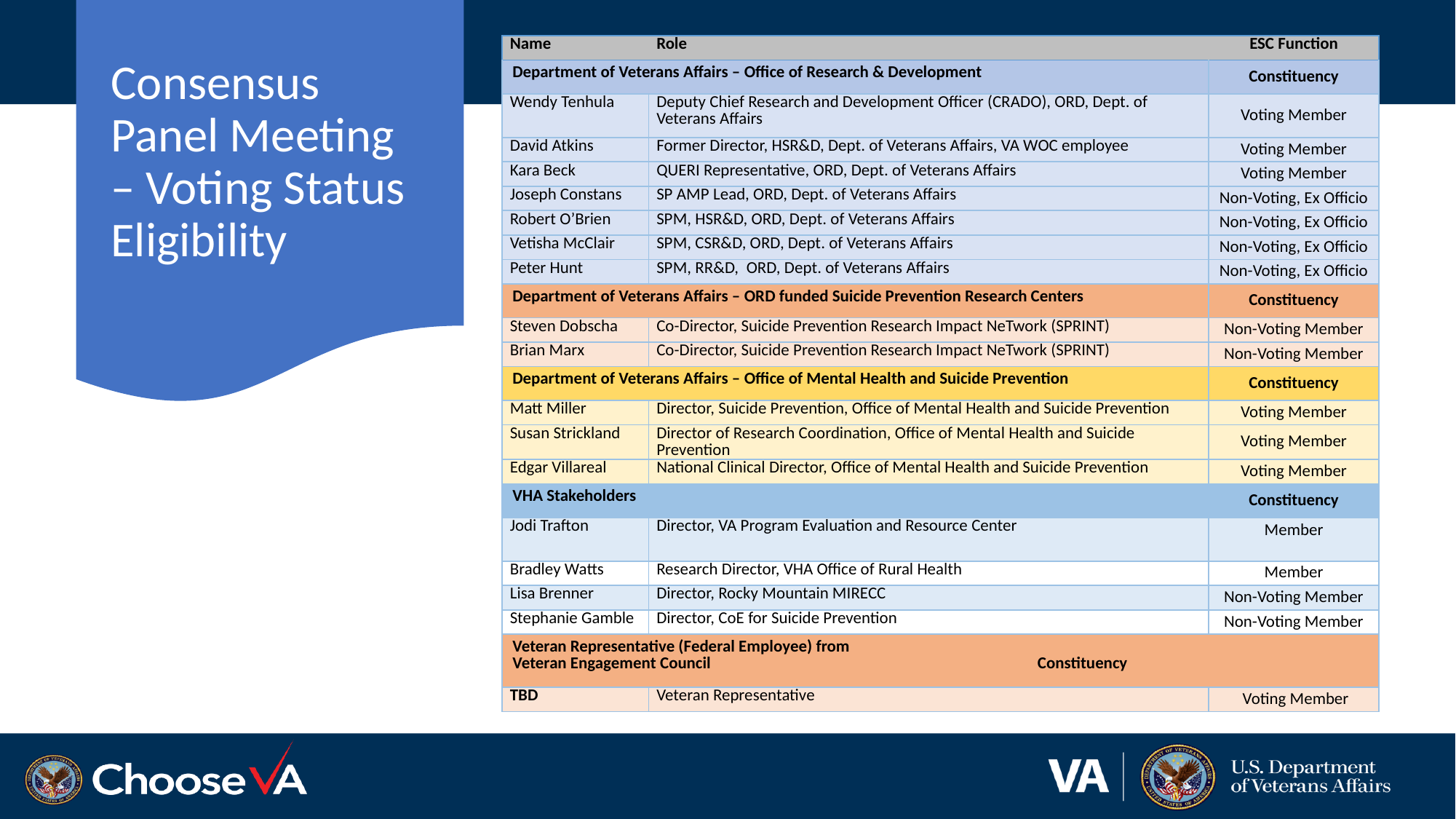

# Consensus Panel Meeting – Voting Status Eligibility
| Name | Role | ESC Function |
| --- | --- | --- |
| Department of Veterans Affairs – Office of Research & Development |  | Constituency |
| Wendy Tenhula | Deputy Chief Research and Development Officer (CRADO), ORD, Dept. of Veterans Affairs | Voting Member |
| David Atkins | Former Director, HSR&D, Dept. of Veterans Affairs, VA WOC employee | Voting Member |
| Kara Beck | QUERI Representative, ORD, Dept. of Veterans Affairs | Voting Member |
| Joseph Constans | SP AMP Lead, ORD, Dept. of Veterans Affairs | Non-Voting, Ex Officio |
| Robert O’Brien | SPM, HSR&D, ORD, Dept. of Veterans Affairs | Non-Voting, Ex Officio |
| Vetisha McClair | SPM, CSR&D, ORD, Dept. of Veterans Affairs | Non-Voting, Ex Officio |
| Peter Hunt | SPM, RR&D, ORD, Dept. of Veterans Affairs | Non-Voting, Ex Officio |
| Department of Veterans Affairs – ORD funded Suicide Prevention Research Centers |  | Constituency |
| Steven Dobscha | Co-Director, Suicide Prevention Research Impact NeTwork (SPRINT) | Non-Voting Member |
| Brian Marx | Co-Director, Suicide Prevention Research Impact NeTwork (SPRINT) | Non-Voting Member |
| Department of Veterans Affairs – Office of Mental Health and Suicide Prevention |  | Constituency |
| Matt Miller | Director, Suicide Prevention, Office of Mental Health and Suicide Prevention | Voting Member |
| Susan Strickland | Director of Research Coordination, Office of Mental Health and Suicide Prevention | Voting Member |
| Edgar Villareal | National Clinical Director, Office of Mental Health and Suicide Prevention | Voting Member |
| VHA Stakeholders |  | Constituency |
| Jodi Trafton | Director, VA Program Evaluation and Resource Center | Member |
| Bradley Watts | Research Director, VHA Office of Rural Health | Member |
| Lisa Brenner | Director, Rocky Mountain MIRECC | Non-Voting Member |
| Stephanie Gamble | Director, CoE for Suicide Prevention | Non-Voting Member |
| Veteran Representative (Federal Employee) from Veteran Engagement Council Constituency |  |  |
| TBD | Veteran Representative | Voting Member |